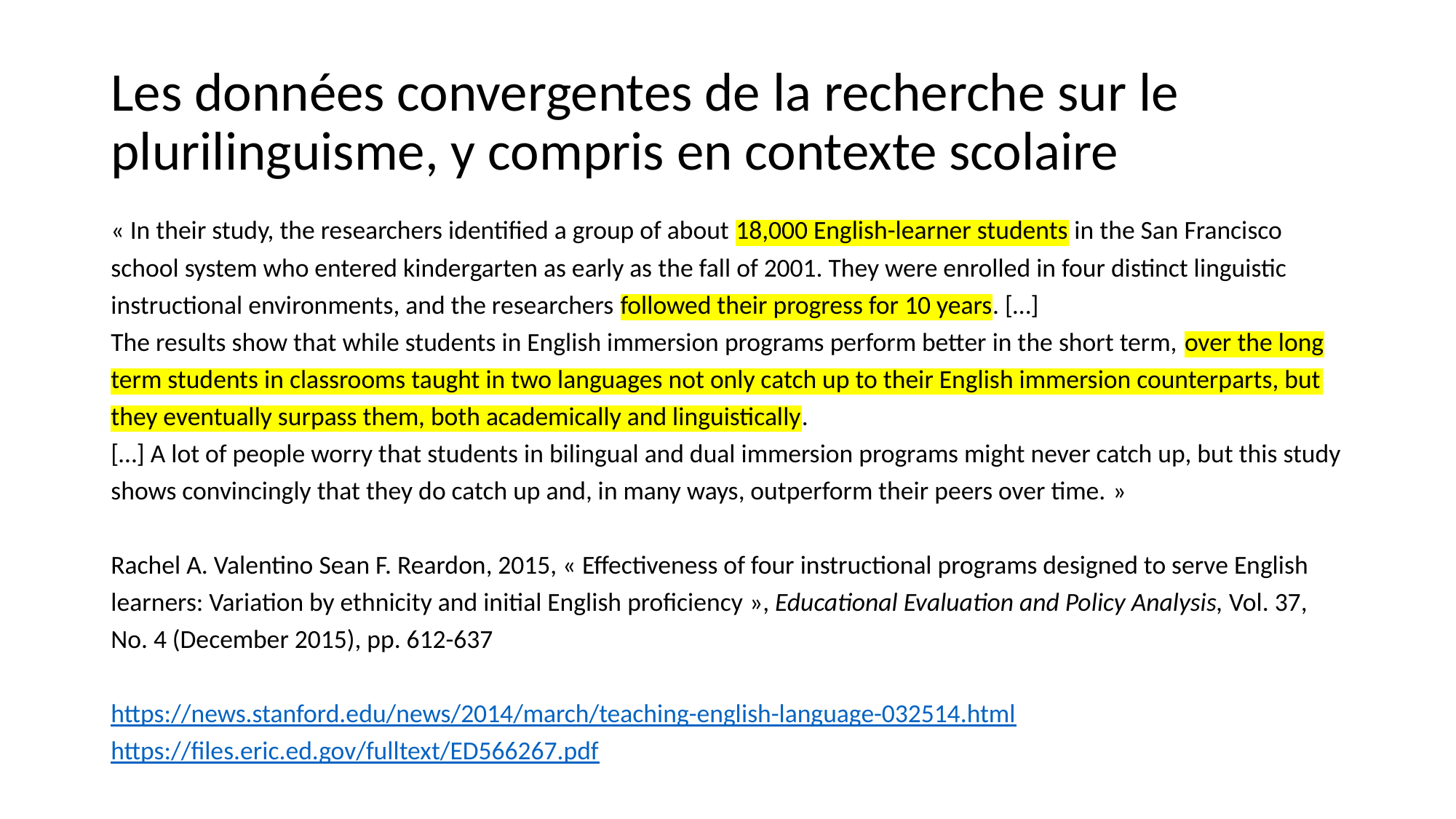

# Les données convergentes de la recherche sur le plurilinguisme, y compris en contexte scolaire
« In their study, the researchers identified a group of about 18,000 English-learner students in the San Francisco school system who entered kindergarten as early as the fall of 2001. They were enrolled in four distinct linguistic instructional environments, and the researchers followed their progress for 10 years. […]
The results show that while students in English immersion programs perform better in the short term, over the long term students in classrooms taught in two languages not only catch up to their English immersion counterparts, but they eventually surpass them, both academically and linguistically.
[…] A lot of people worry that students in bilingual and dual immersion programs might never catch up, but this study shows convincingly that they do catch up and, in many ways, outperform their peers over time. »

Rachel A. Valentino Sean F. Reardon, 2015, « Effectiveness of four instructional programs designed to serve English learners: Variation by ethnicity and initial English proficiency », Educational Evaluation and Policy Analysis, Vol. 37, No. 4 (December 2015), pp. 612-637

https://news.stanford.edu/news/2014/march/teaching-english-language-032514.html
https://files.eric.ed.gov/fulltext/ED566267.pdf